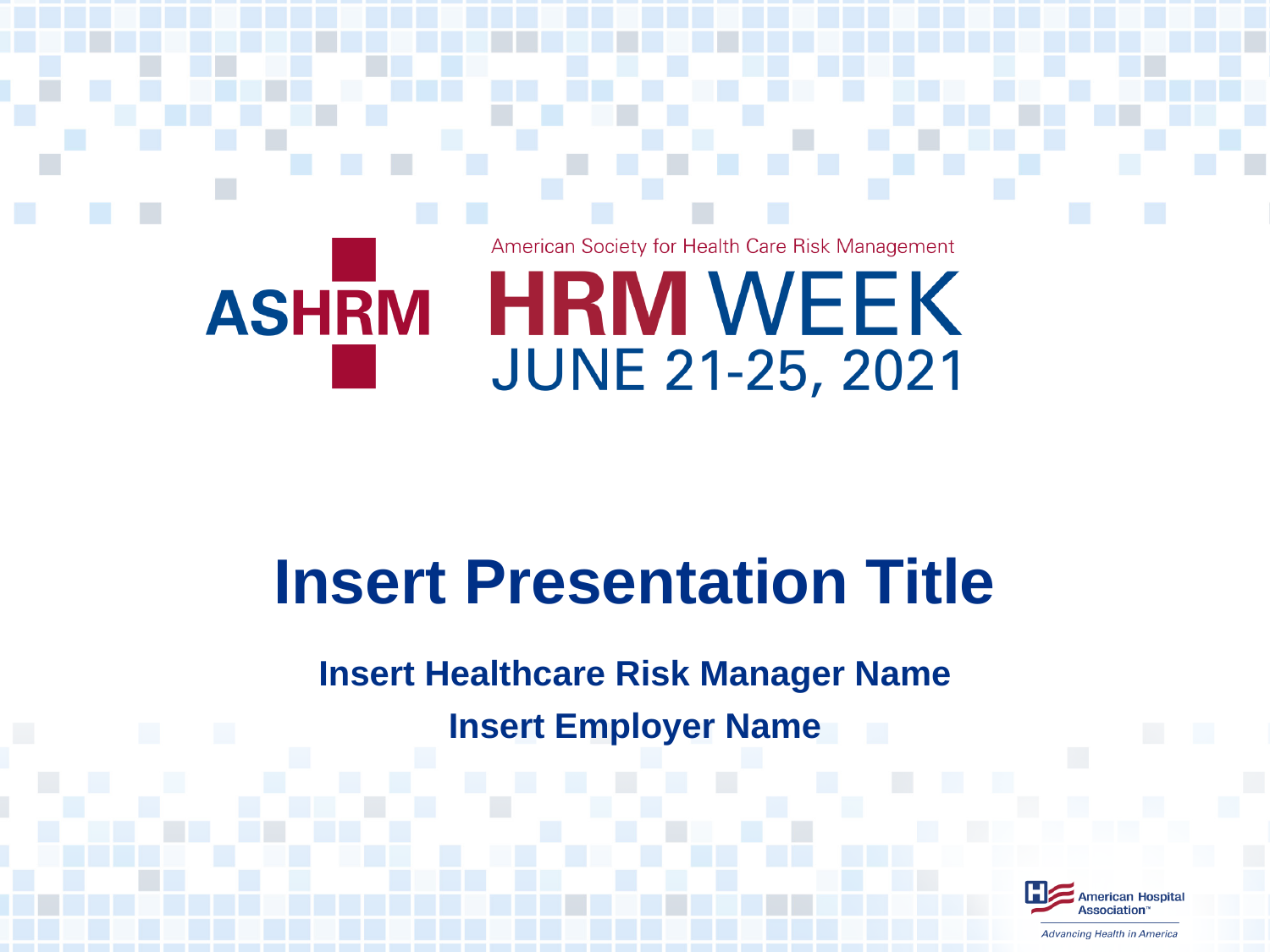

Insert Presentation Title
Insert Healthcare Risk Manager Name
Insert Employer Name